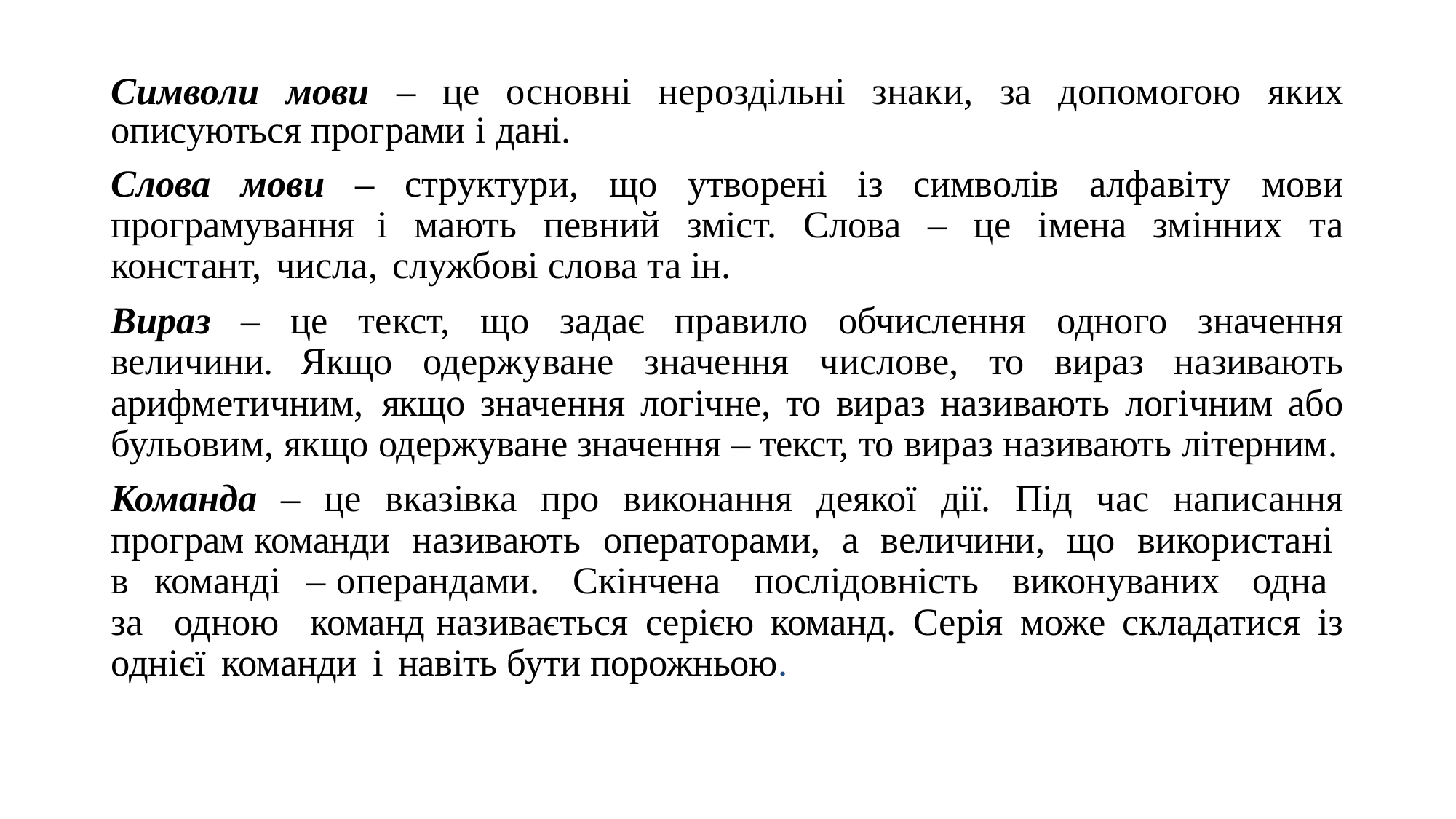

Символи мови – це основні нероздільні знаки, за допомогою яких описуються програми і дані.
Слова мови – структури, що утворені із символів алфавіту мови програмування і мають певний зміст. Слова – це імена змінних та констант, числа, службові слова та ін.
Вираз – це текст, що задає правило обчислення одного значення величини. Якщо одержуване значення числове, то вираз називають арифметичним, якщо значення логічне, то вираз називають логічним або бульовим, якщо одержуване значення – текст, то вираз називають літерним.
Команда – це вказівка про виконання деякої дії. Під час написання програм команди  називають  операторами,  а  величини,  що  використані  в  команді  – операндами.  Скінчена  послідовність  виконуваних  одна  за  одною  команд називається серією команд. Серія може складатися із однієї команди і навіть бути порожньою.